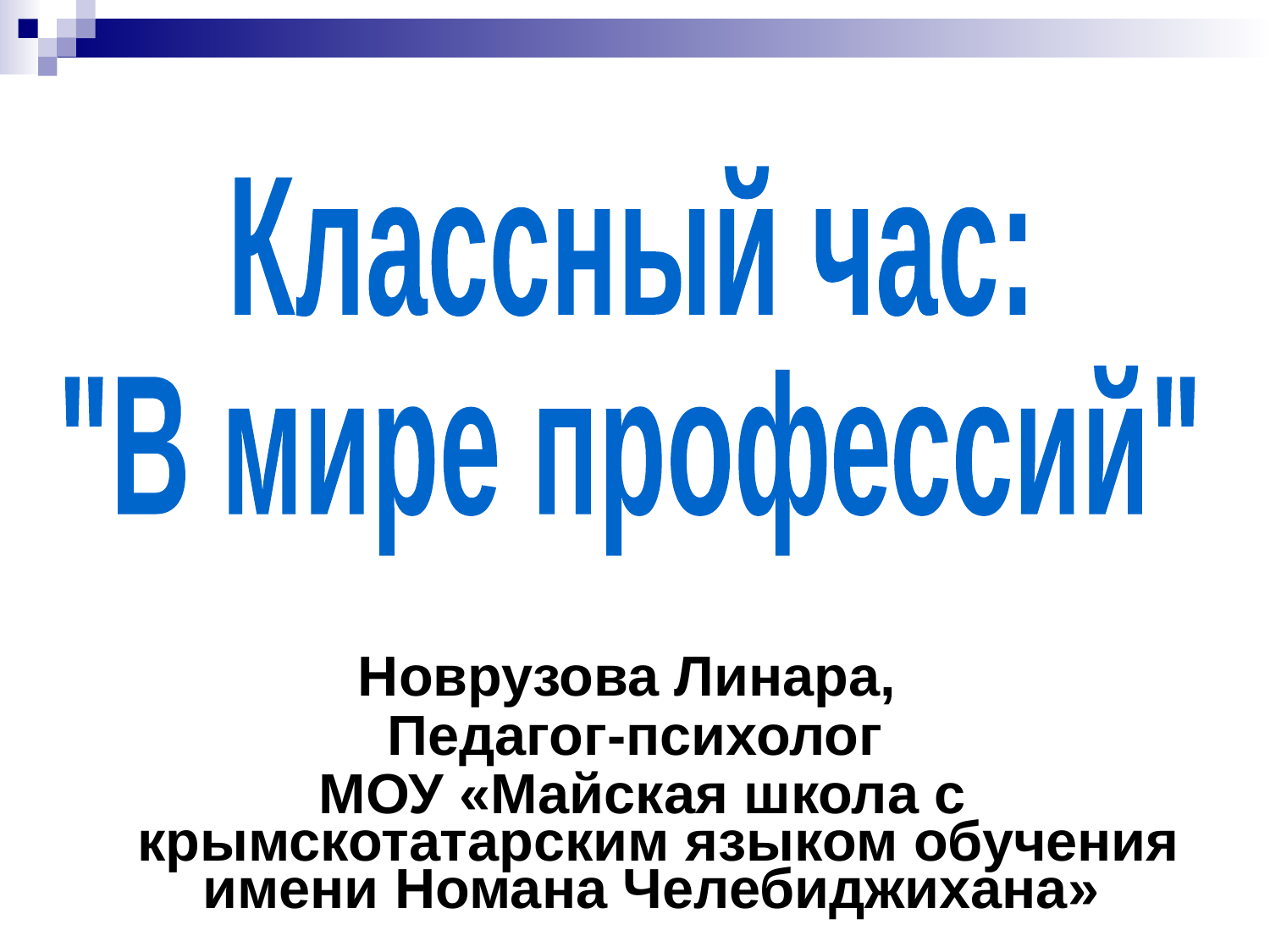

Классный час:
"В мире профессий"

Новрузова Линара,
Педагог-психолог
 МОУ «Майская школа с крымскотатарским языком обучения имени Номана Челебиджихана»